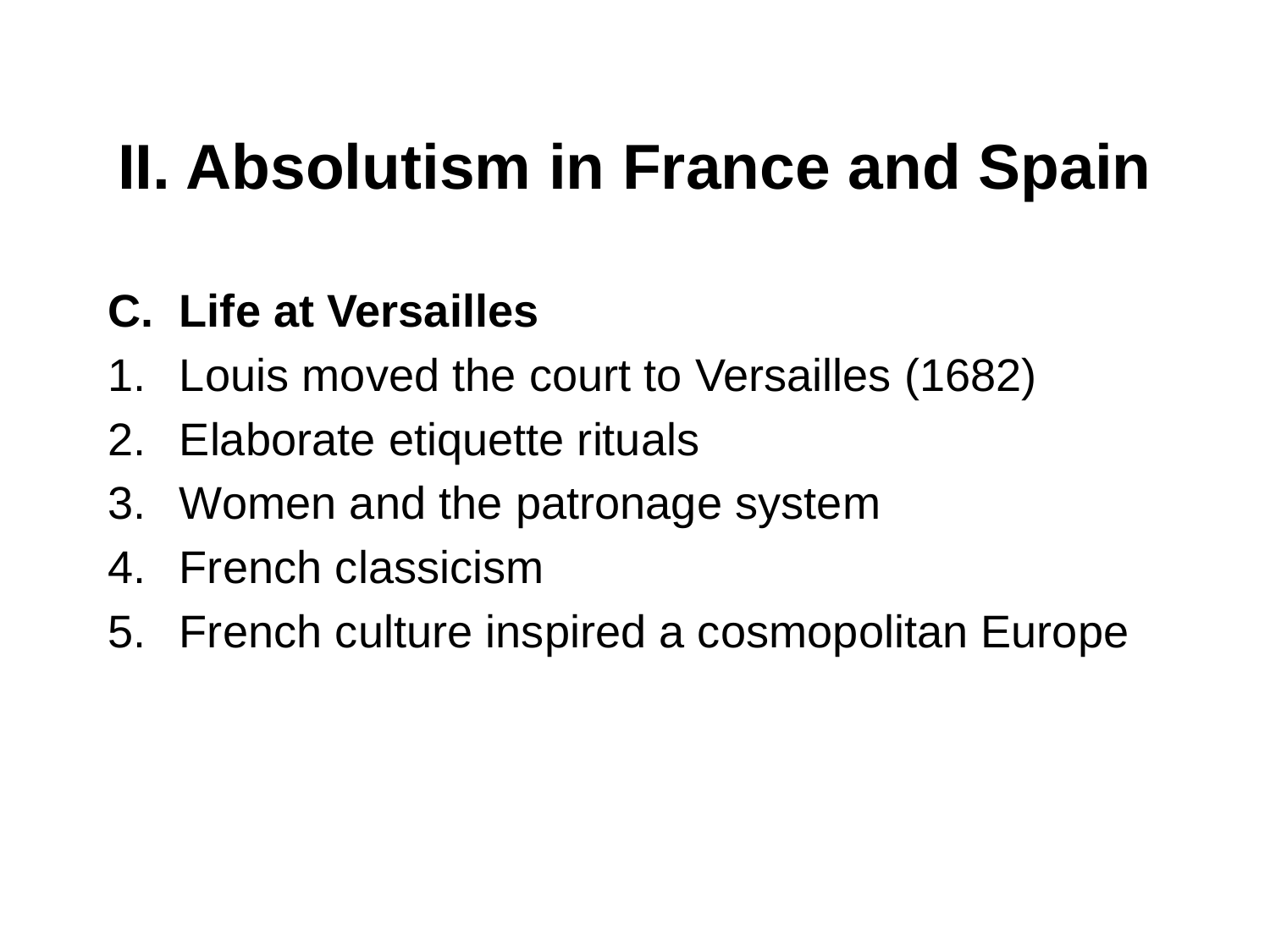

# II. Absolutism in France and Spain
Life at Versailles
Louis moved the court to Versailles (1682)
Elaborate etiquette rituals
Women and the patronage system
French classicism
French culture inspired a cosmopolitan Europe